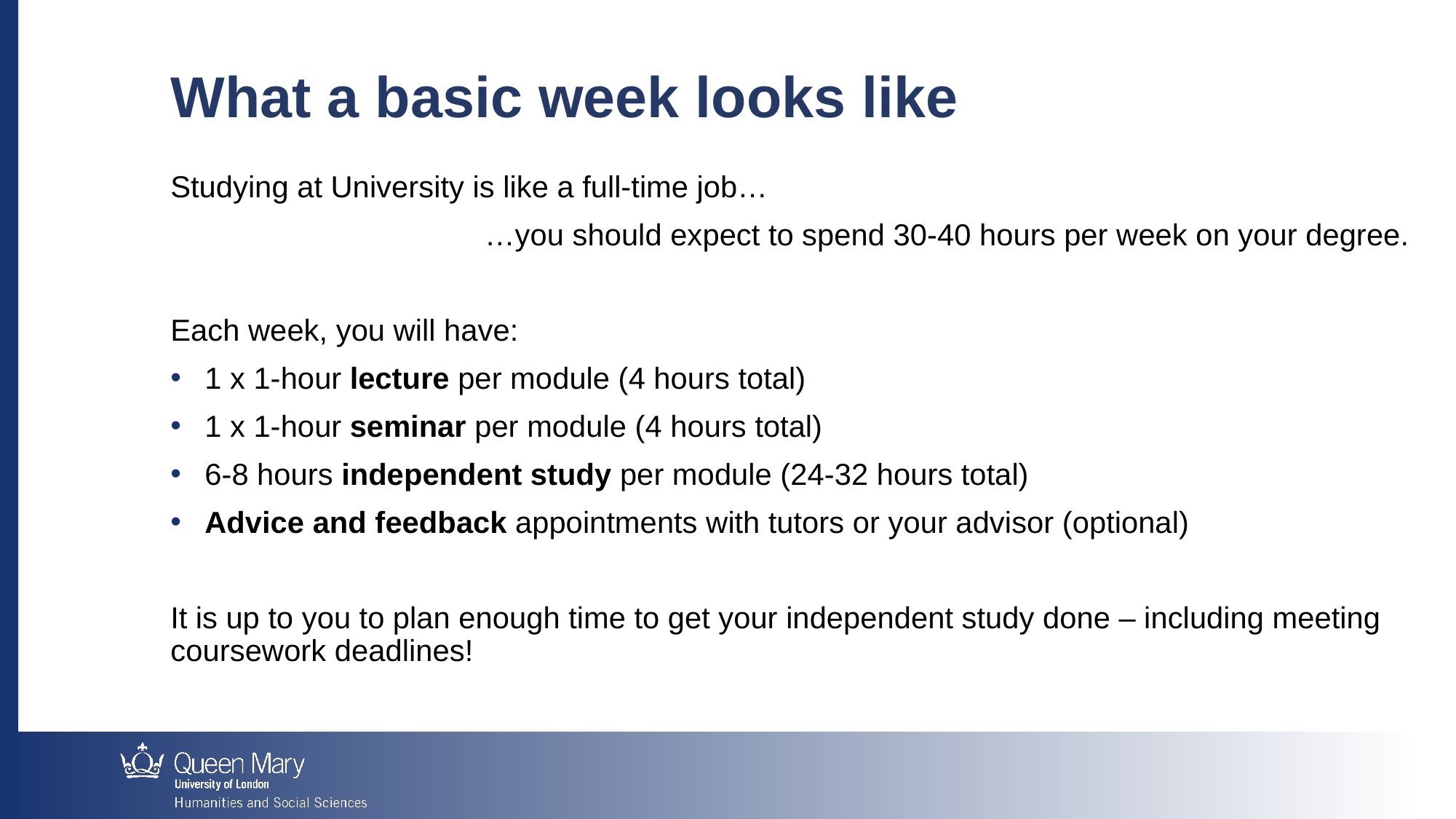

What a basic week looks like

Studying at University is like a full-time job…
…you should expect to spend 30-40 hours per week on your degree.

Each week, you will have:
1 x 1-hour lecture per module (4 hours total)
1 x 1-hour seminar per module (4 hours total)
6-8 hours independent study per module (24-32 hours total)
Advice and feedback appointments with tutors or your advisor (optional)

It is up to you to plan enough time to get your independent study done – including meeting coursework deadlines!